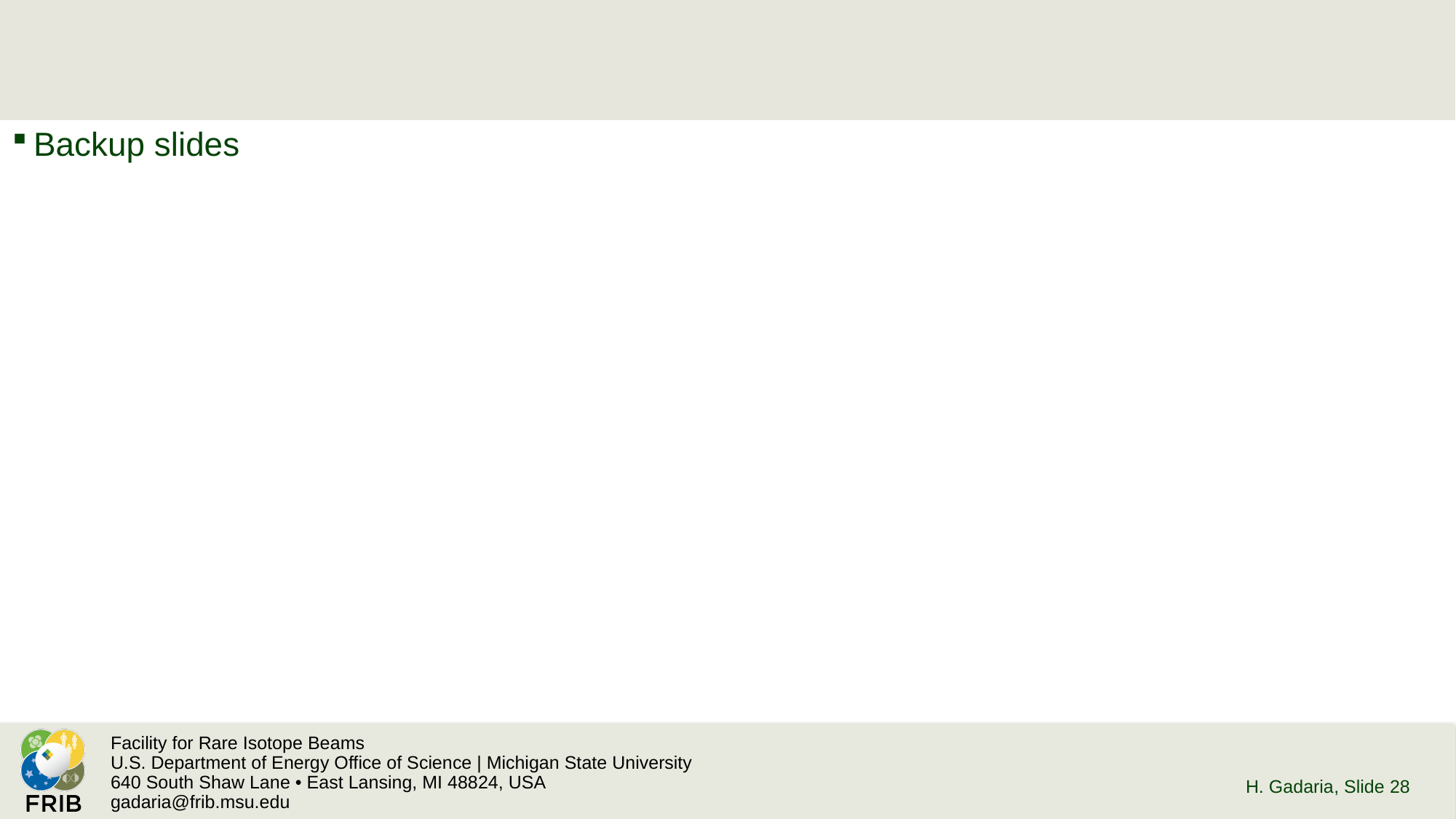

#
Backup slides
H. Gadaria
, Slide 28